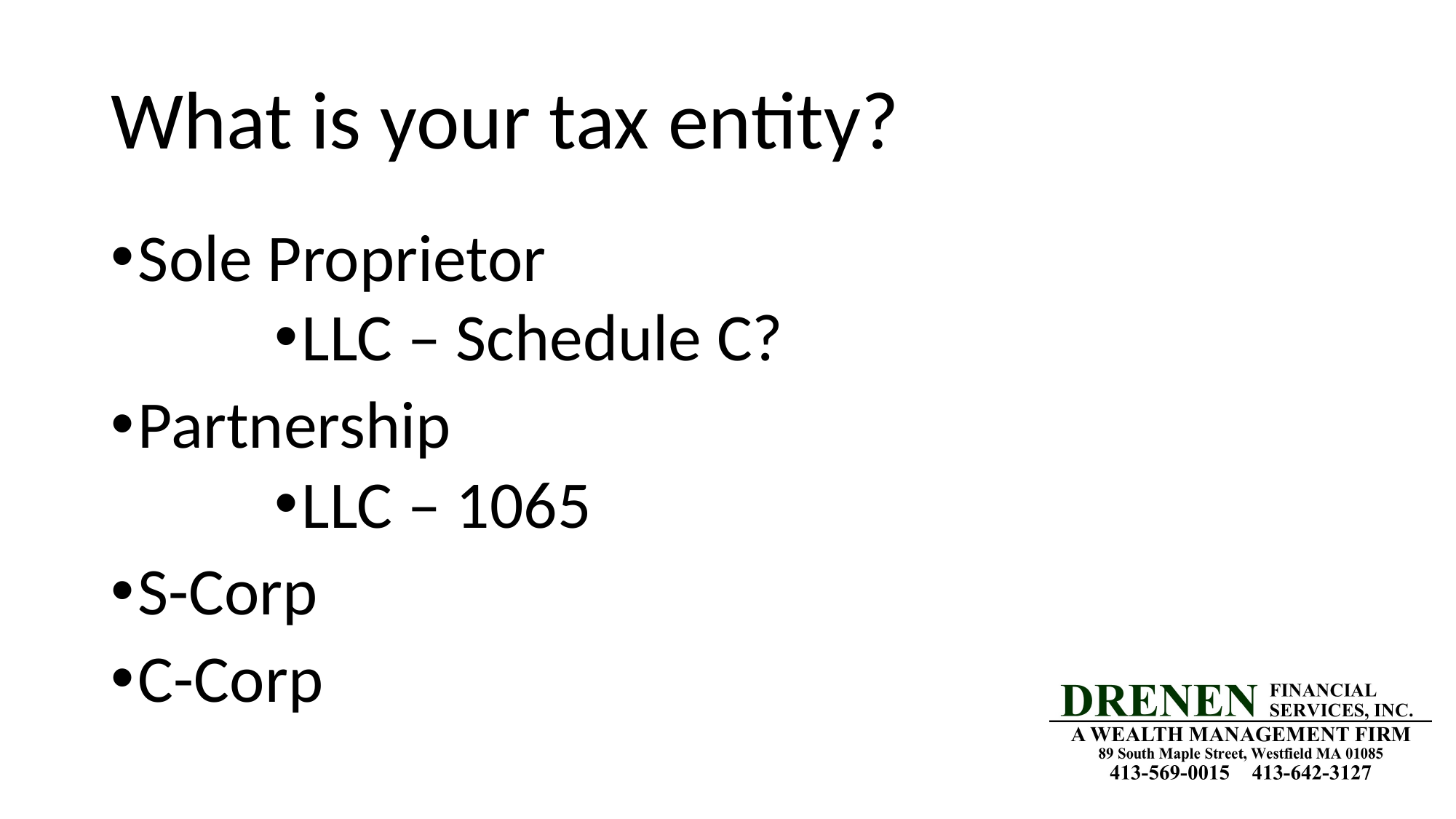

# What is your tax entity?
Sole Proprietor
LLC – Schedule C?
Partnership
LLC – 1065
S-Corp
C-Corp